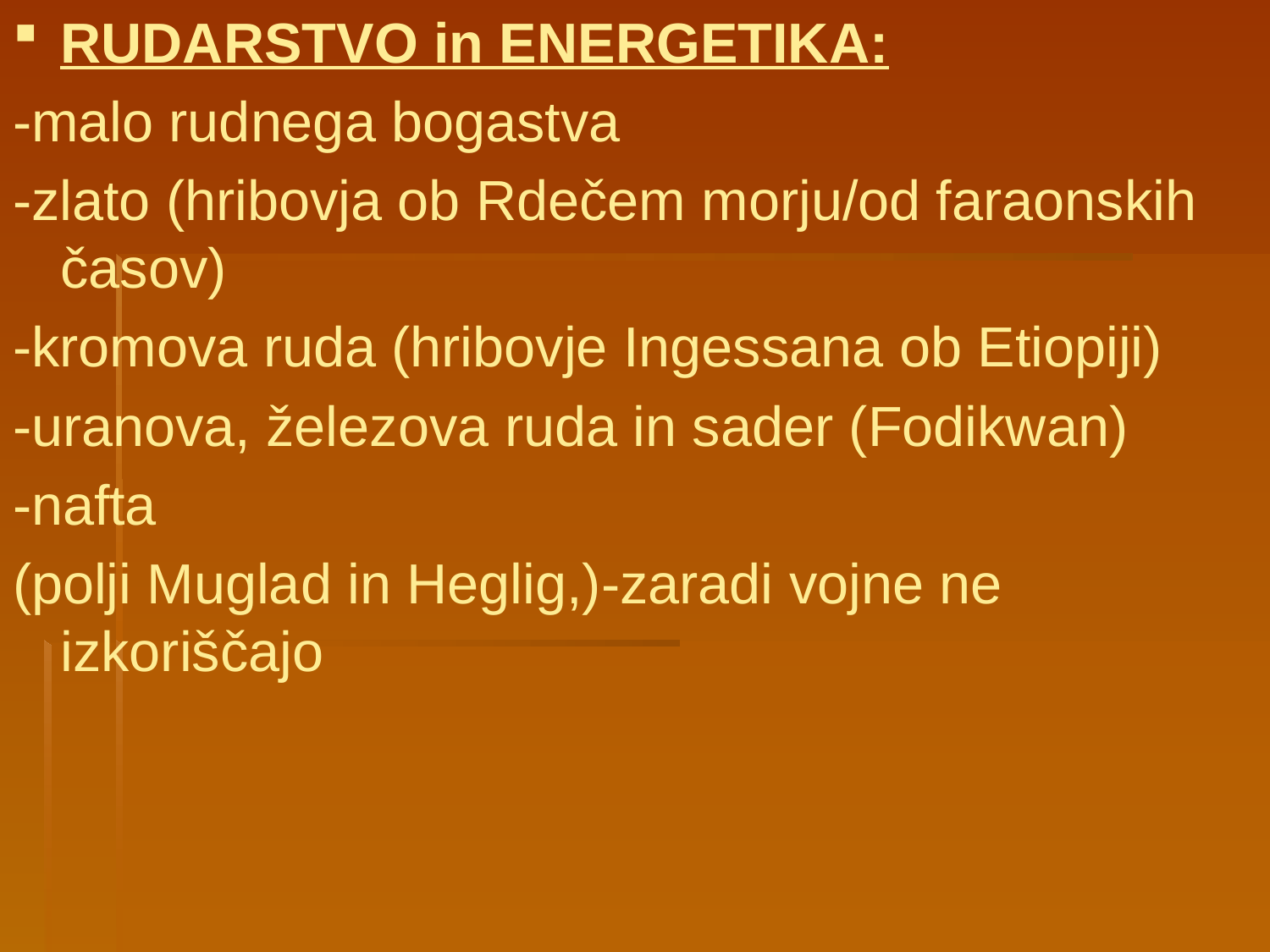

RUDARSTVO in ENERGETIKA:
-malo rudnega bogastva
-zlato (hribovja ob Rdečem morju/od faraonskih časov)
-kromova ruda (hribovje Ingessana ob Etiopiji)
-uranova, železova ruda in sader (Fodikwan)
-nafta
(polji Muglad in Heglig,)-zaradi vojne ne izkoriščajo